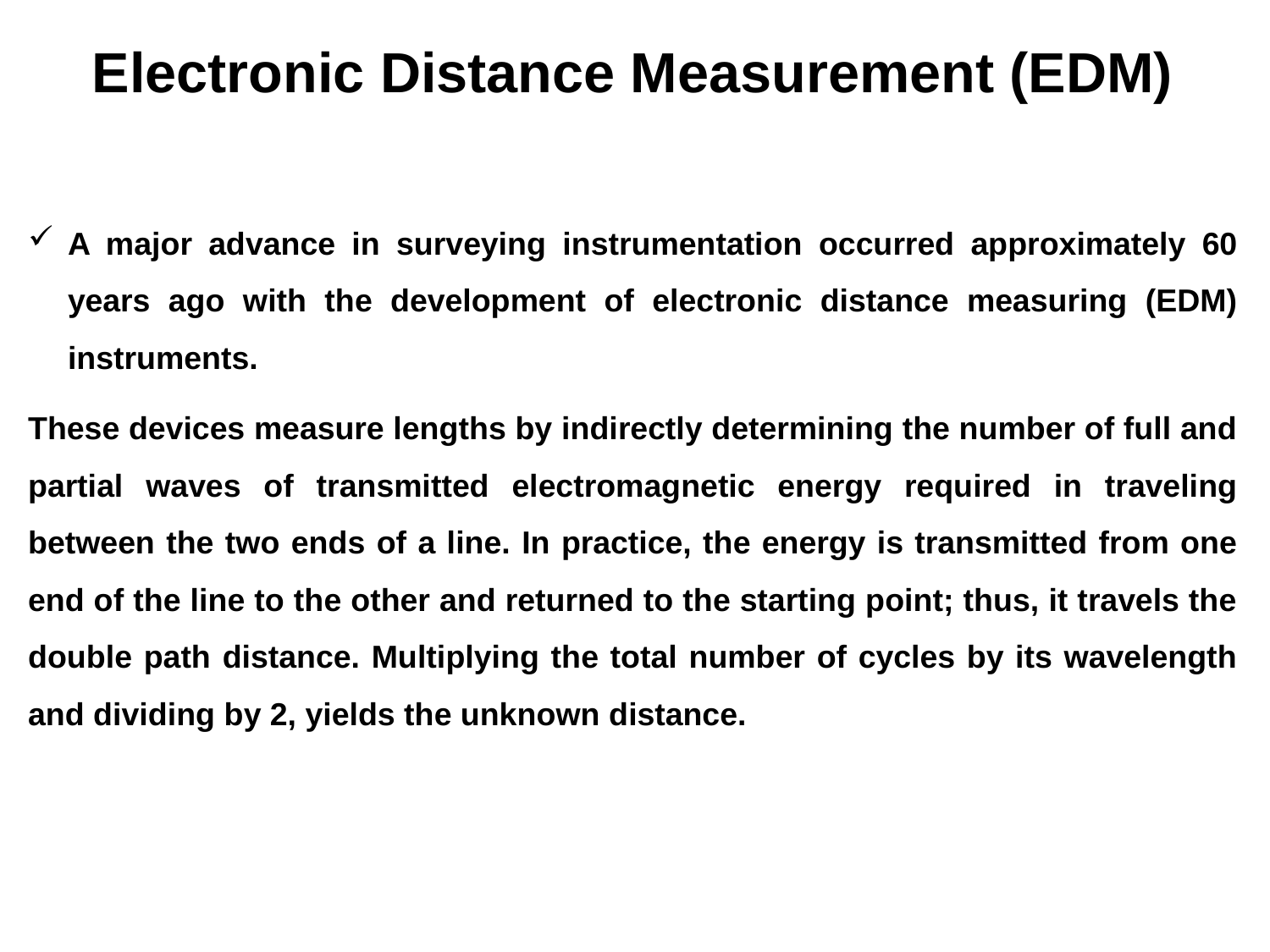

# Electronic Distance Measurement (EDM)

A major advance in surveying instrumentation occurred approximately 60 years ago with the development of electronic distance measuring (EDM) instruments.
These devices measure lengths by indirectly determining the number of full and partial waves of transmitted electromagnetic energy required in traveling between the two ends of a line. In practice, the energy is transmitted from one end of the line to the other and returned to the starting point; thus, it travels the double path distance. Multiplying the total number of cycles by its wavelength and dividing by 2, yields the unknown distance.